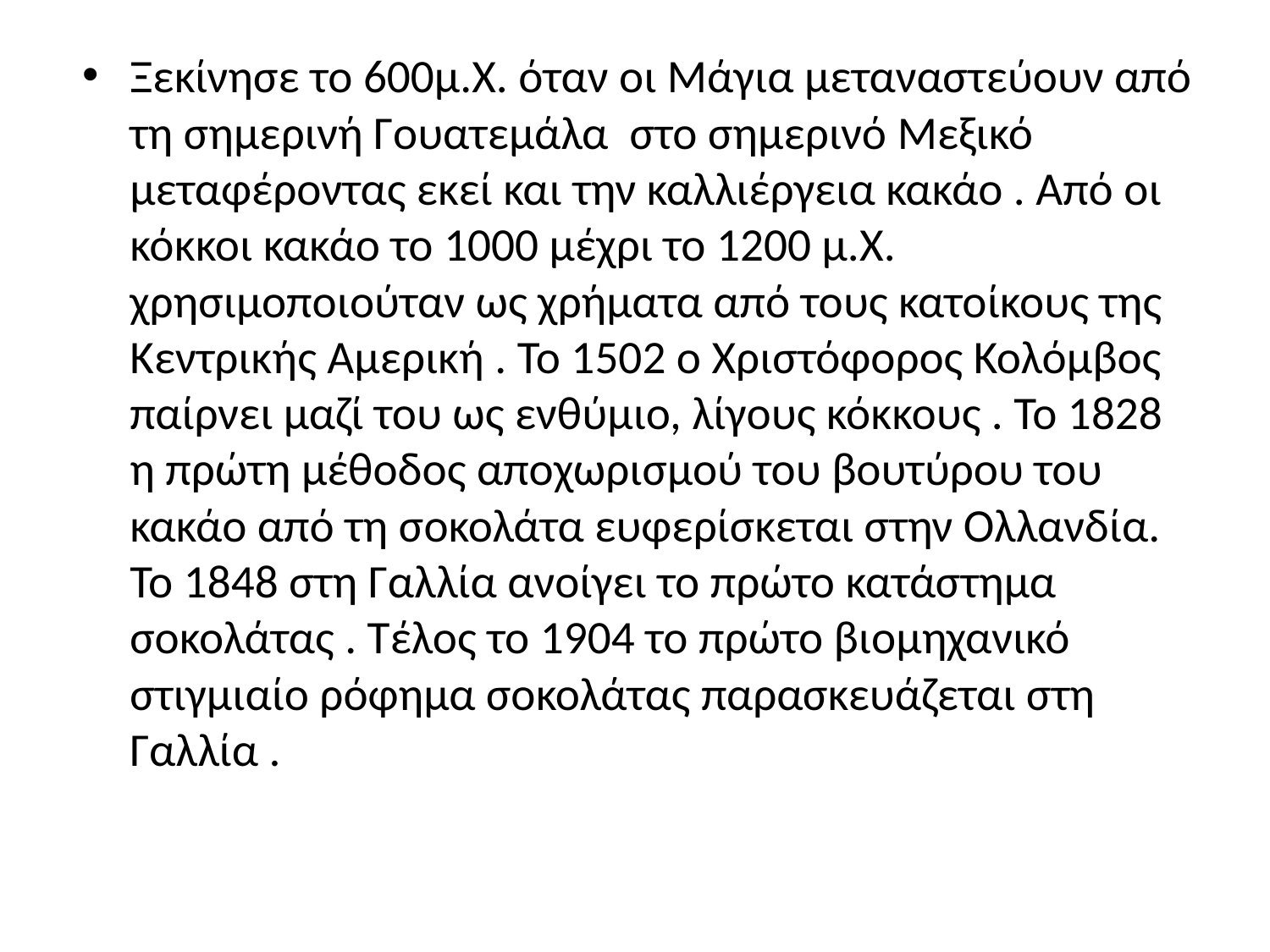

Ξεκίνησε το 600μ.Χ. όταν οι Μάγια μεταναστεύουν από τη σημερινή Γουατεμάλα  στο σημερινό Μεξικό μεταφέροντας εκεί και την καλλιέργεια κακάο . Από οι κόκκοι κακάο το 1000 μέχρι το 1200 μ.Χ. χρησιμοποιούταν ως χρήματα από τους κατοίκους της Κεντρικής Αμερική . Το 1502 ο Χριστόφορος Κολόμβος παίρνει μαζί του ως ενθύμιο, λίγους κόκκους . Το 1828 η πρώτη μέθοδος αποχωρισμού του βουτύρου του κακάο από τη σοκολάτα ευφερίσκεται στην Ολλανδία. Το 1848 στη Γαλλία ανοίγει το πρώτο κατάστημα σοκολάτας . Τέλος το 1904 το πρώτο βιομηχανικό στιγμιαίο ρόφημα σοκολάτας παρασκευάζεται στη Γαλλία .